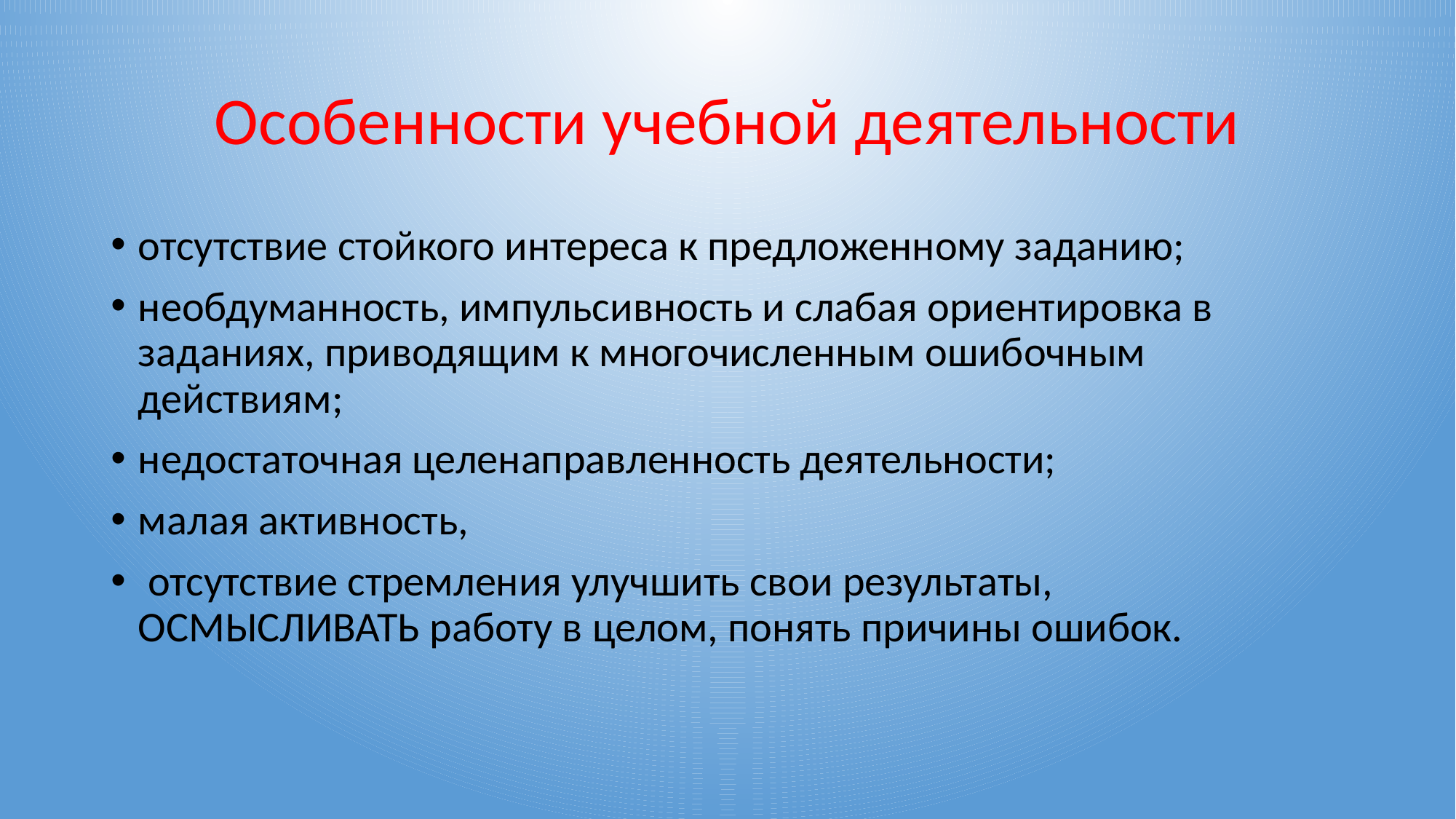

# Особенности учебной деятельности
отсутствие стойкого интереса к предложенному заданию;
необдуманность, импульсивность и слабая ориентировка в заданиях, приводящим к многочисленным ошибочным действиям;
недостаточная целенаправленность деятельности;
малая активность,
 отсутствие стремления улучшить свои результаты, осмысливать работу в целом, понять причины ошибок.